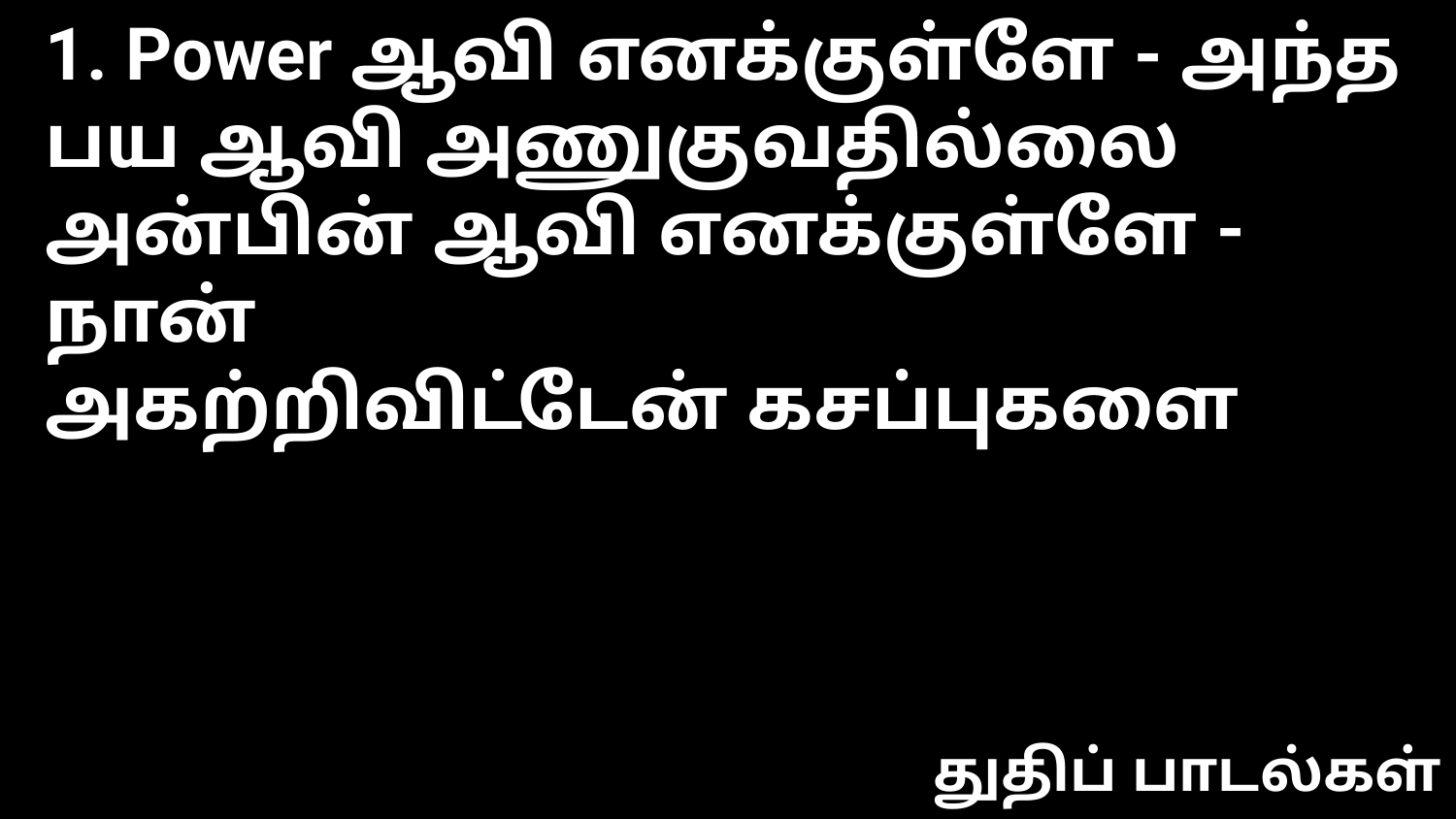

1. Power ஆவி எனக்குள்ளே - அந்த
பய ஆவி அணுகுவதில்லை
அன்பின் ஆவி எனக்குள்ளே - நான்
அகற்றிவிட்டேன் கசப்புகளை

துதிப் பாடல்கள்